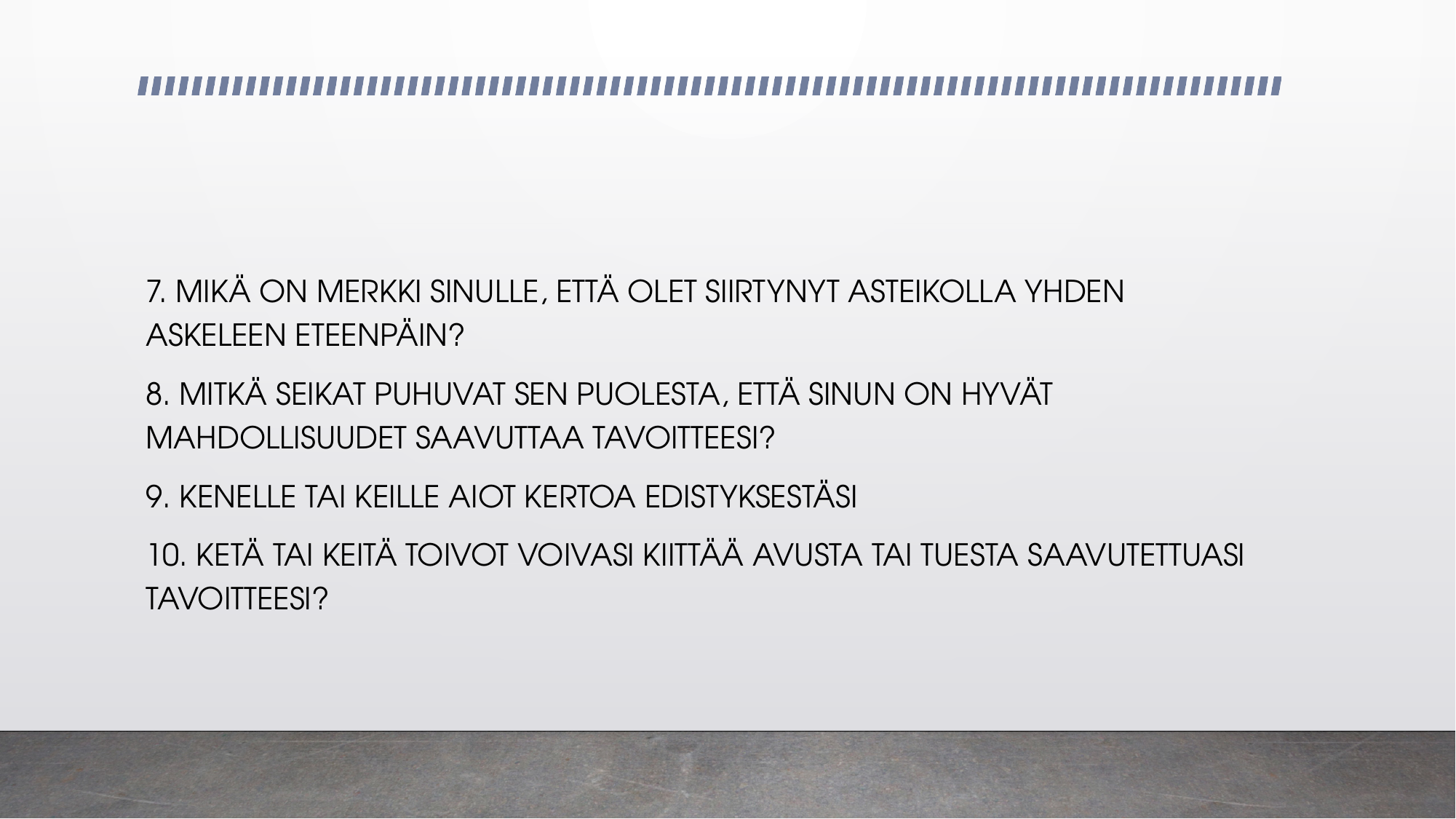

#
7. MIKÄ ON MERKKI SINULLE, ETTÄ OLET SIIRTYNYT ASTEIKOLLA YHDEN ASKELEEN ETEENPÄIN?
8. MITKÄ SEIKAT PUHUVAT SEN PUOLESTA, ETTÄ SINUN ON HYVÄT MAHDOLLISUUDET SAAVUTTAA TAVOITTEESI?
9. KENELLE TAI KEILLE AIOT KERTOA EDISTYKSESTÄSI
10. KETÄ TAI KEITÄ TOIVOT VOIVASI KIITTÄÄ AVUSTA TAI TUESTA SAAVUTETTUASI TAVOITTEESI?